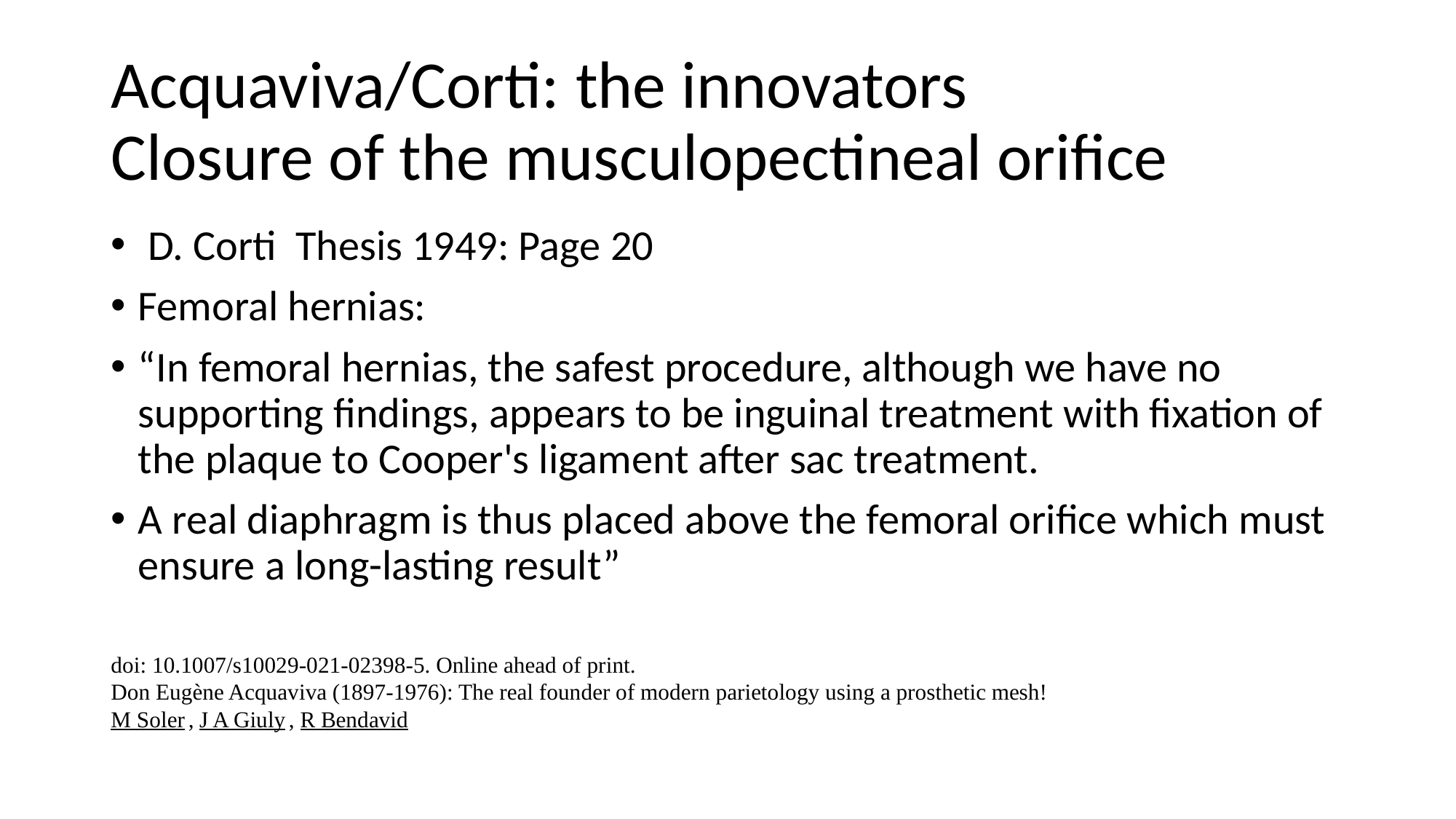

# Acquaviva/Corti: the innovators Closure of the musculopectineal orifice
 D. Corti  Thesis 1949: Page 20
Femoral hernias:
“In femoral hernias, the safest procedure, although we have no supporting findings, appears to be inguinal treatment with fixation of the plaque to Cooper's ligament after sac treatment.
A real diaphragm is thus placed above the femoral orifice which must ensure a long-lasting result”

doi: 10.1007/s10029-021-02398-5. Online ahead of print.
Don Eugène Acquaviva (1897-1976): The real founder of modern parietology using a prosthetic mesh!
M Soler , J A Giuly , R Bendavid